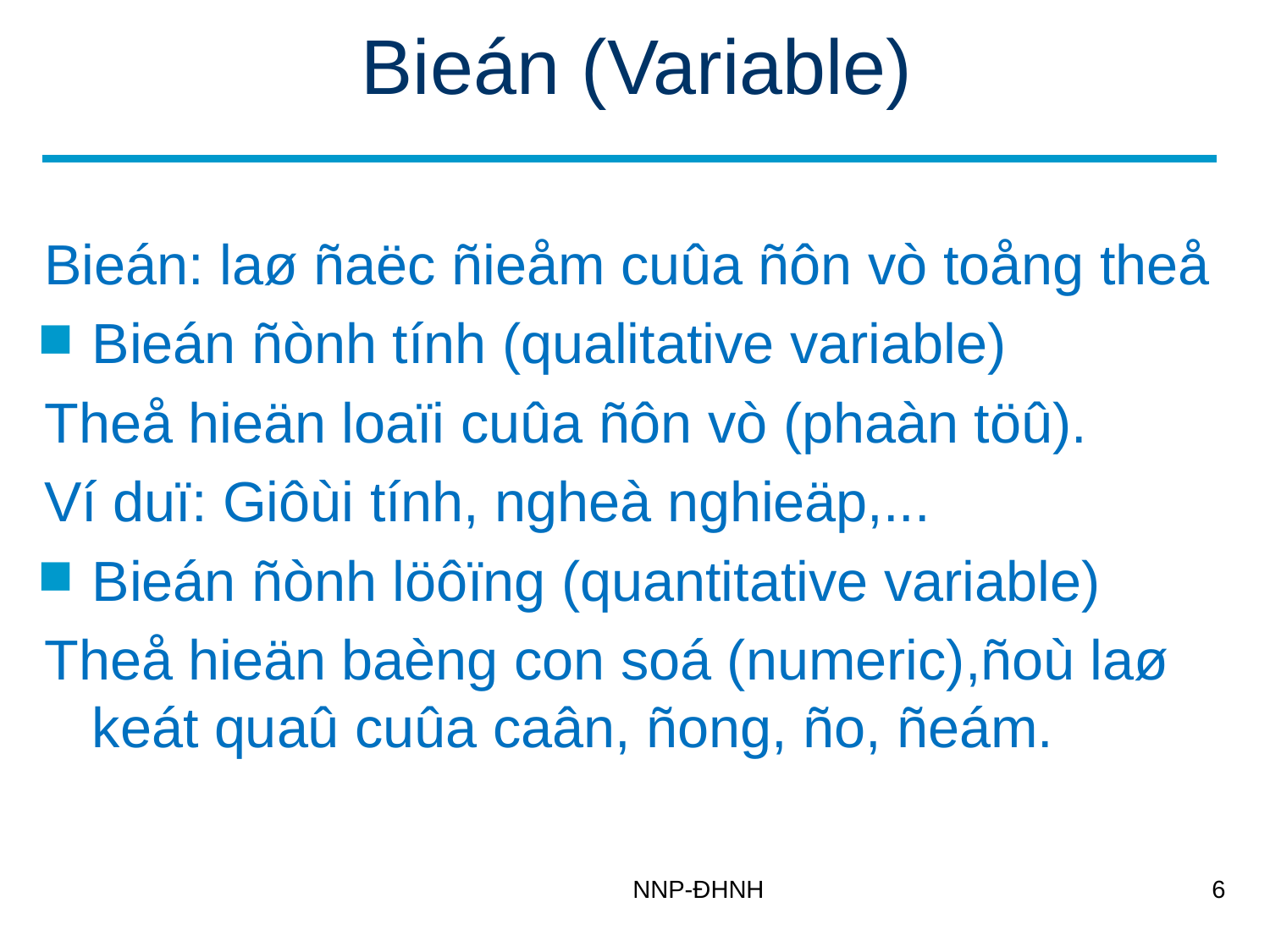

# Bieán (Variable)
Bieán: laø ñaëc ñieåm cuûa ñôn vò toång theå
Bieán ñònh tính (qualitative variable)
Theå hieän loaïi cuûa ñôn vò (phaàn töû).
Ví duï: Giôùi tính, ngheà nghieäp,...
Bieán ñònh löôïng (quantitative variable)
Theå hieän baèng con soá (numeric),ñoù laø keát quaû cuûa caân, ñong, ño, ñeám.
NNP-ĐHNH
6